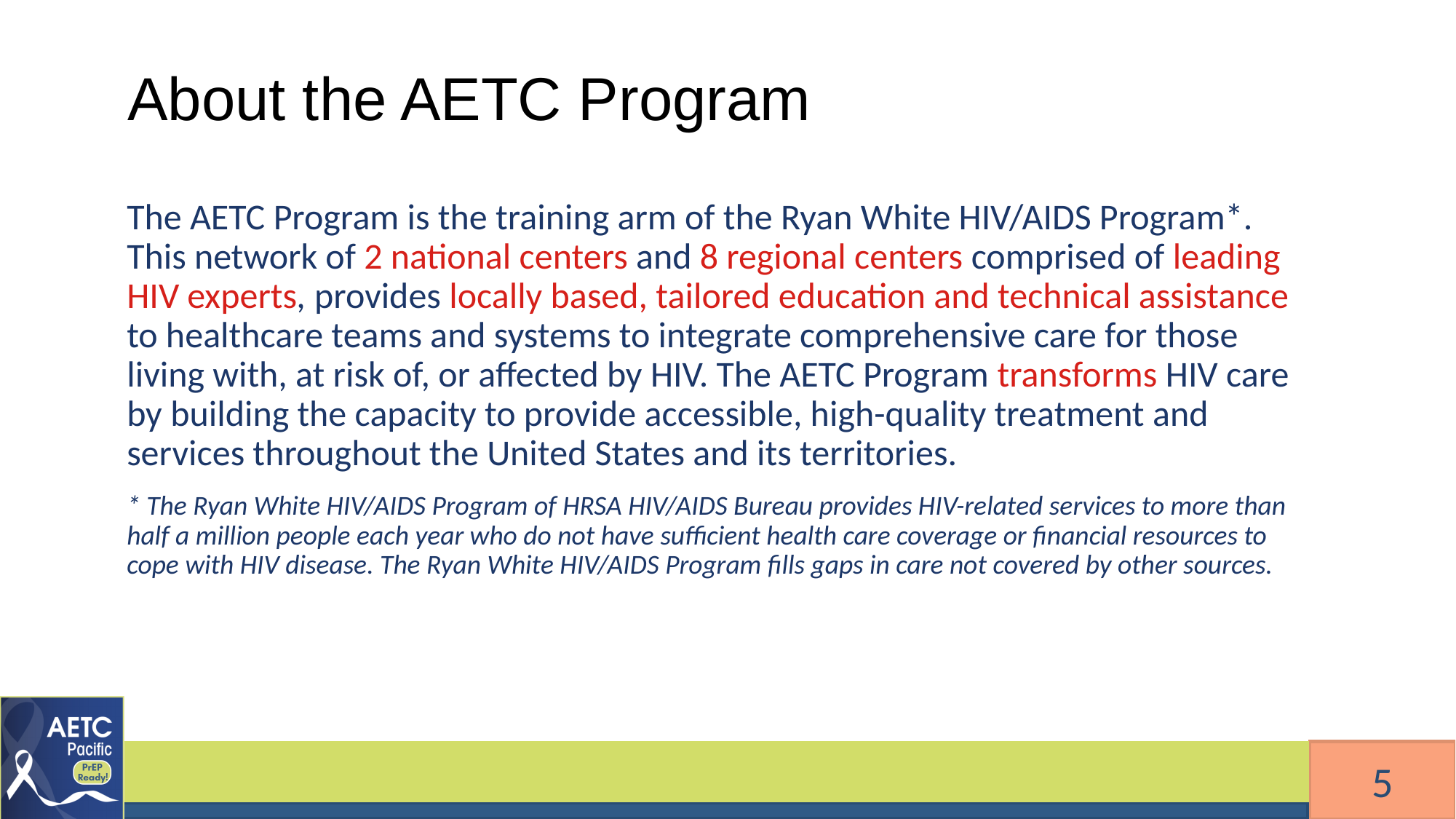

# About the AETC Program
The AETC Program is the training arm of the Ryan White HIV/AIDS Program*. This network of 2 national centers and 8 regional centers comprised of leading HIV experts, provides locally based, tailored education and technical assistance to healthcare teams and systems to integrate comprehensive care for those living with, at risk of, or affected by HIV. The AETC Program transforms HIV care by building the capacity to provide accessible, high-quality treatment and services throughout the United States and its territories.
* The Ryan White HIV/AIDS Program of HRSA HIV/AIDS Bureau provides HIV-related services to more than half a million people each year who do not have sufficient health care coverage or financial resources to cope with HIV disease. The Ryan White HIV/AIDS Program fills gaps in care not covered by other sources.